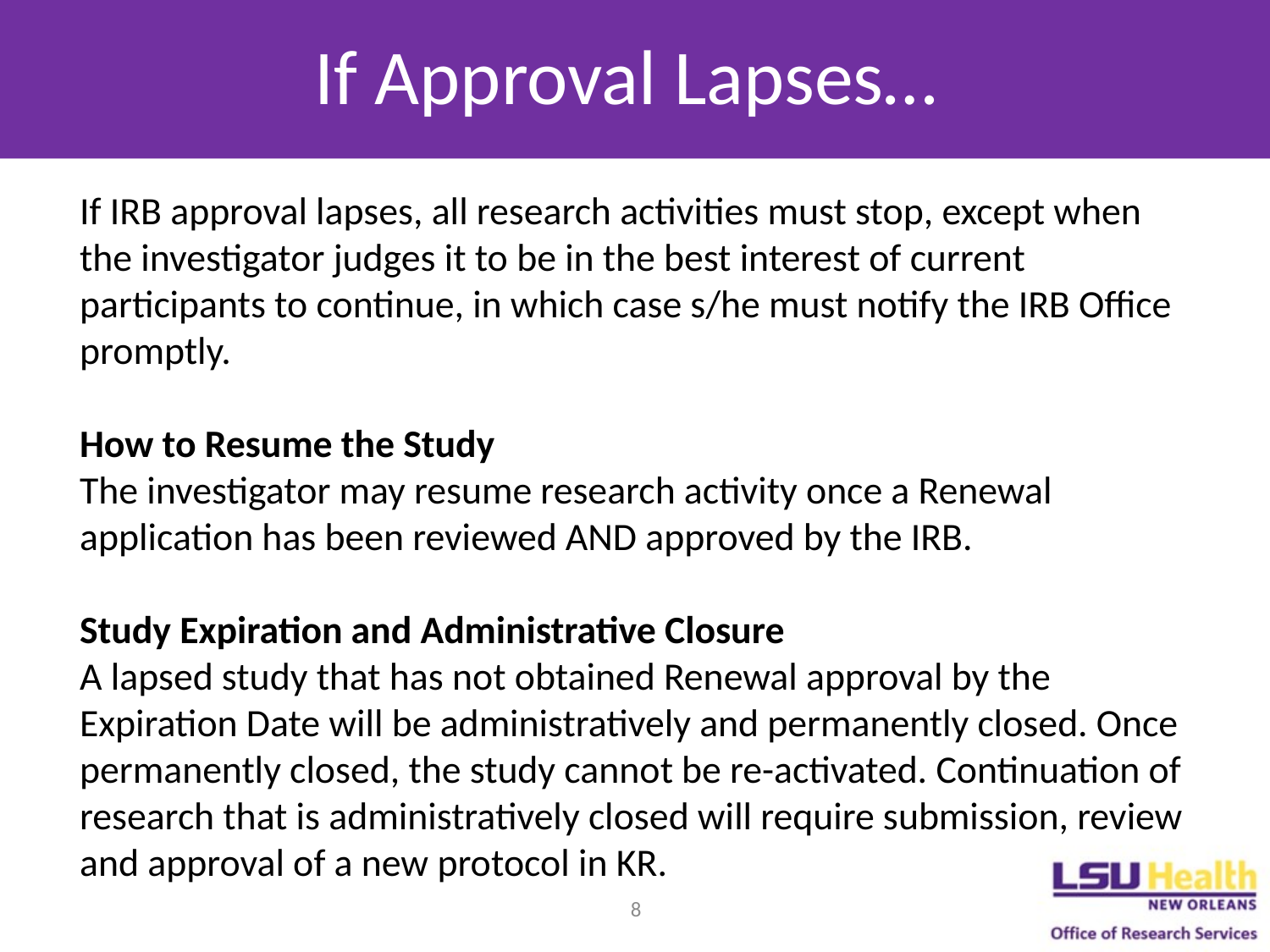

# If Approval Lapses…
If IRB approval lapses, all research activities must stop, except when the investigator judges it to be in the best interest of current participants to continue, in which case s/he must notify the IRB Office promptly.

How to Resume the Study
The investigator may resume research activity once a Renewal application has been reviewed AND approved by the IRB.

Study Expiration and Administrative Closure
A lapsed study that has not obtained Renewal approval by the Expiration Date will be administratively and permanently closed. Once permanently closed, the study cannot be re-activated. Continuation of research that is administratively closed will require submission, review and approval of a new protocol in KR.
8